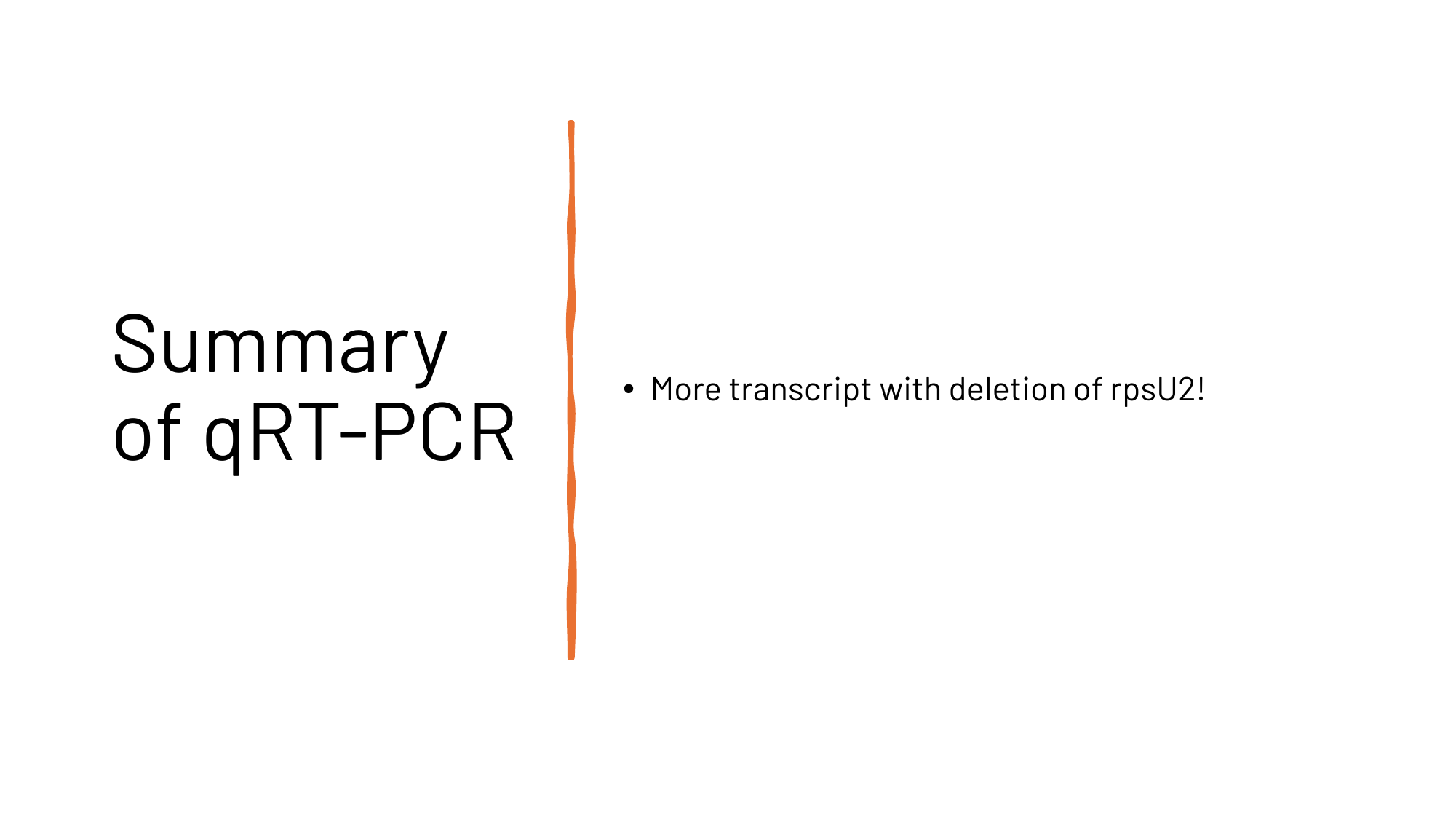

# Summary of qRT-PCR
More transcript with deletion of rpsU2!